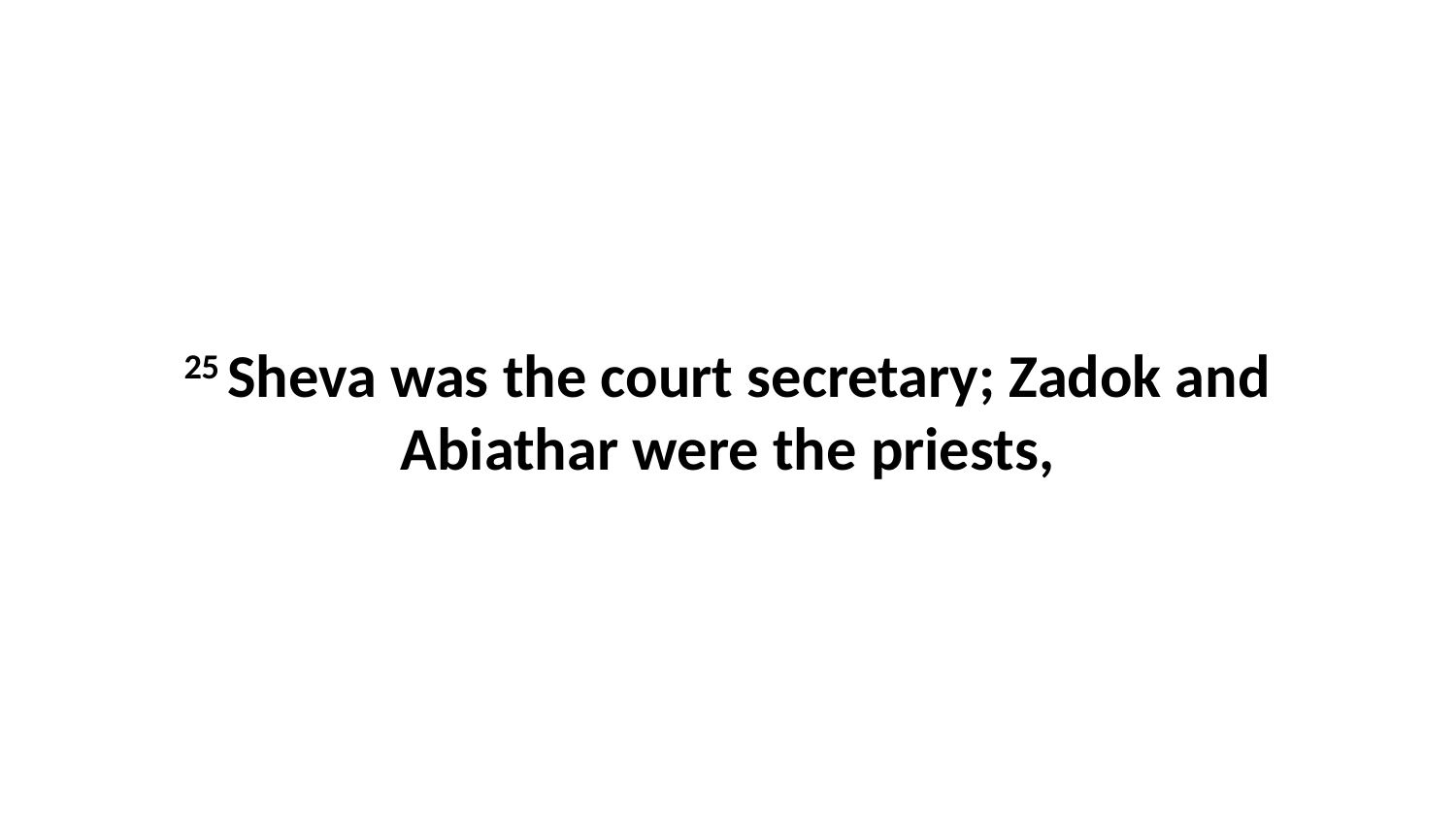

25 Sheva was the court secretary; Zadok and Abiathar were the priests,